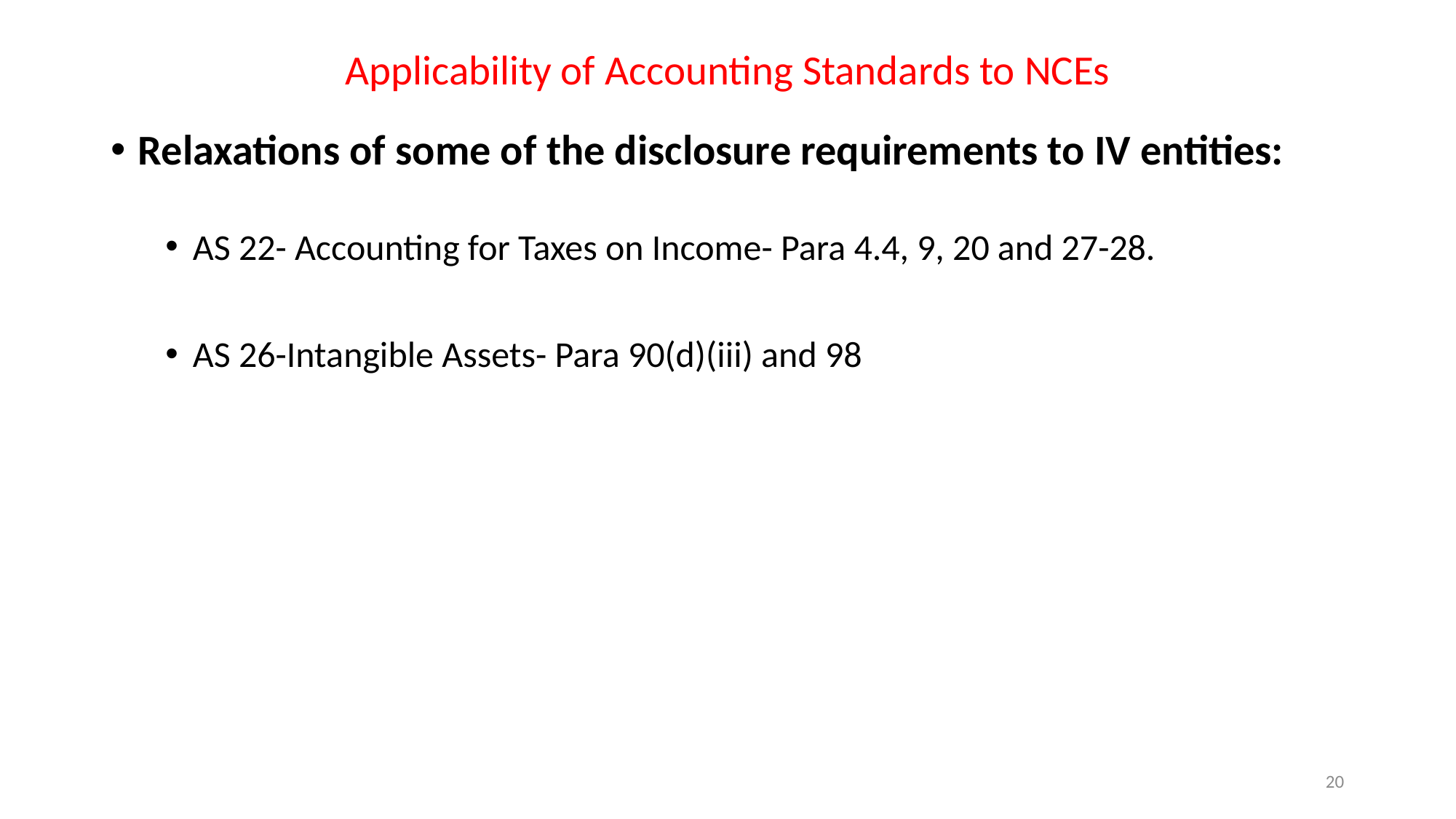

# Applicability of Accounting Standards to NCEs
Relaxations of some of the disclosure requirements to IV entities:

AS 22- Accounting for Taxes on Income- Para 4.4, 9, 20 and 27-28.

AS 26-Intangible Assets- Para 90(d)(iii) and 98

20